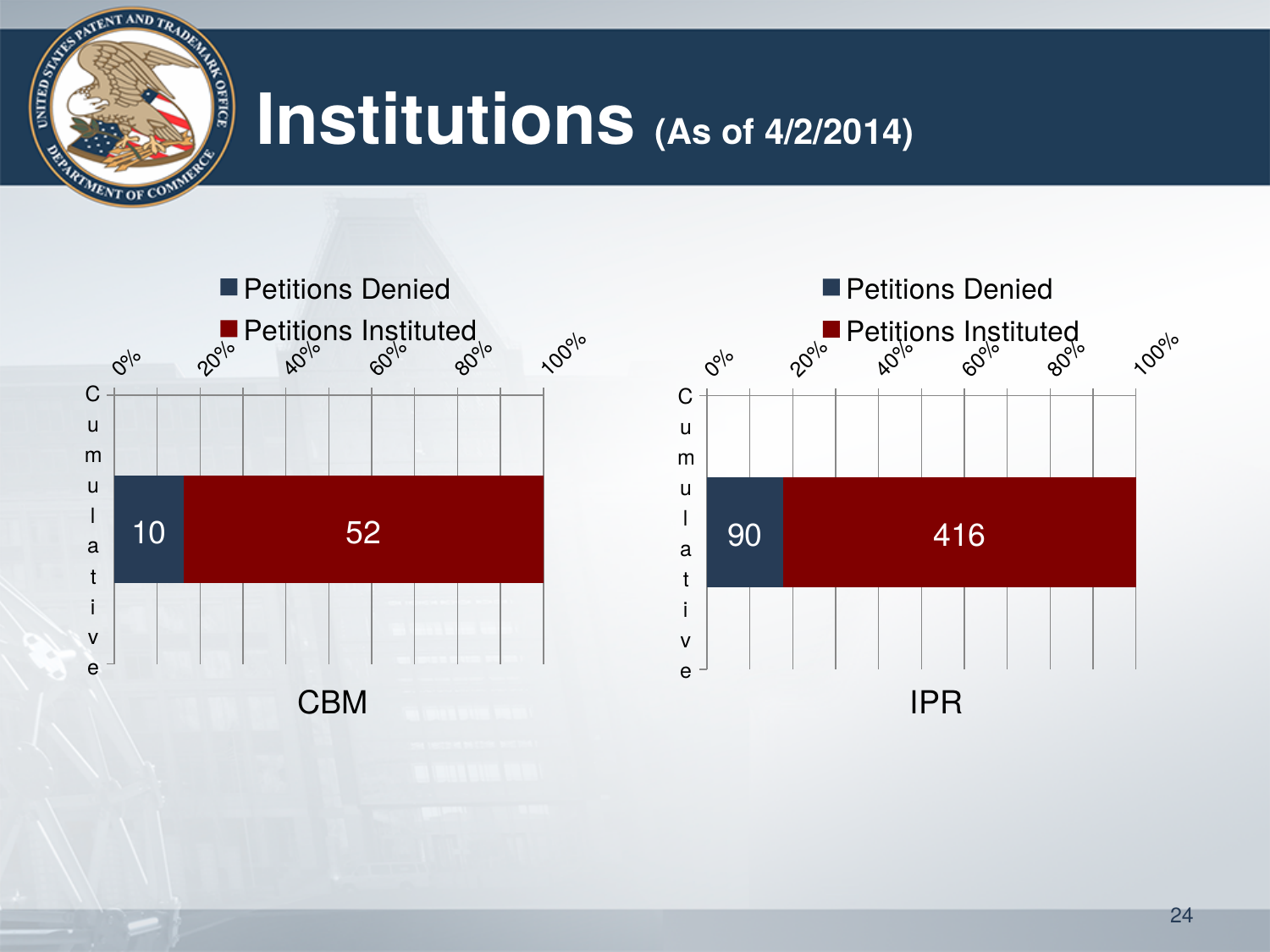

# Institutions (As of 4/2/2014)

### Chart

| Category | Petitions Denied | Petitions Instituted |
|---|---|---|
| Cumulative | 90.0 | 416.0 |

### Chart

| Category | Petitions Denied | Petitions Instituted |
|---|---|---|
| Cumulative | 10.0 | 52.0 |
CBM
IPR
24